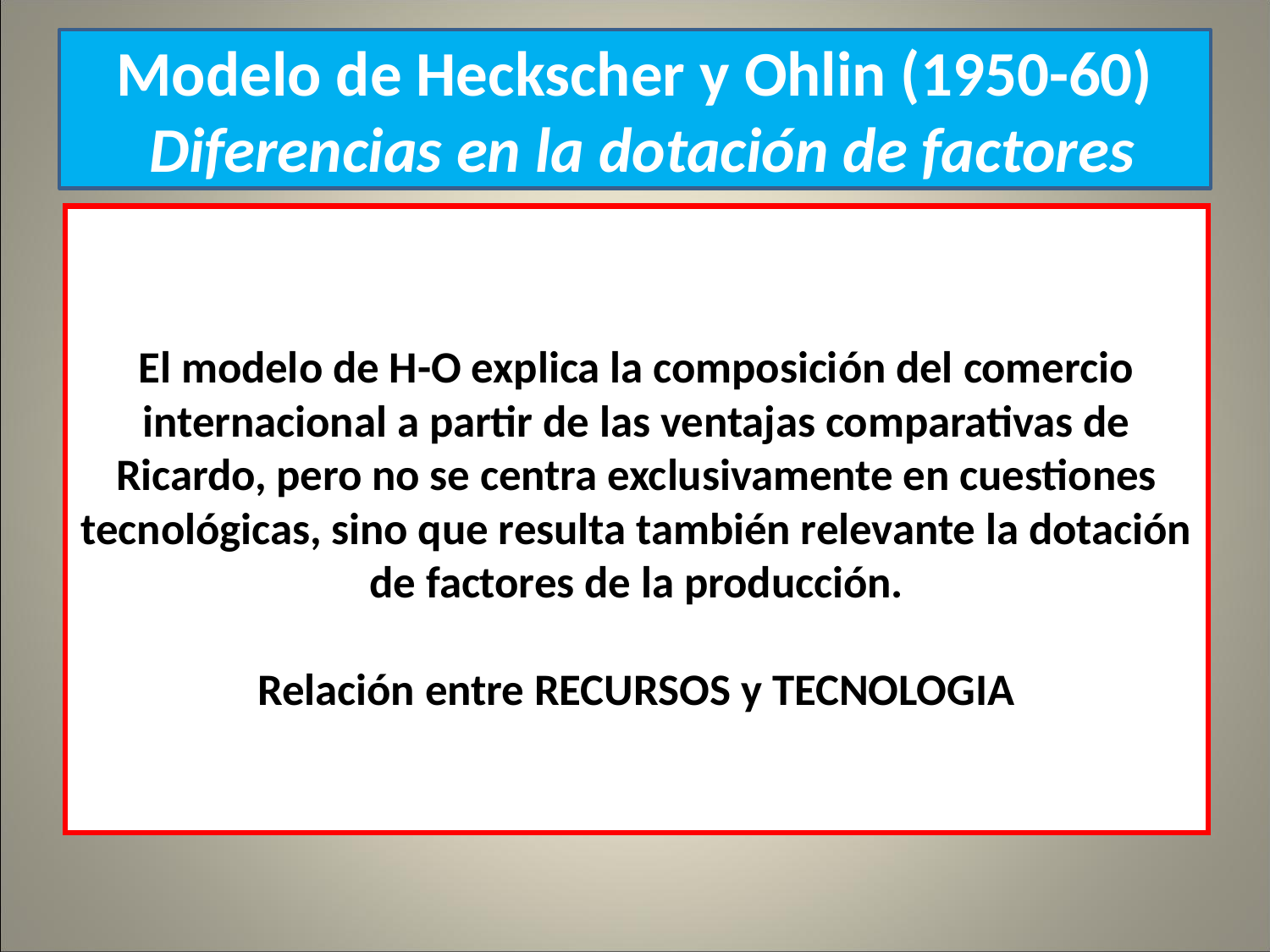

Modelo de Heckscher y Ohlin (1950-60)
 Diferencias en la dotación de factores
# El modelo de H-O explica la composición del comercio internacional a partir de las ventajas comparativas de Ricardo, pero no se centra exclusivamente en cuestiones tecnológicas, sino que resulta también relevante la dotación de factores de la producción. Relación entre RECURSOS y TECNOLOGIA